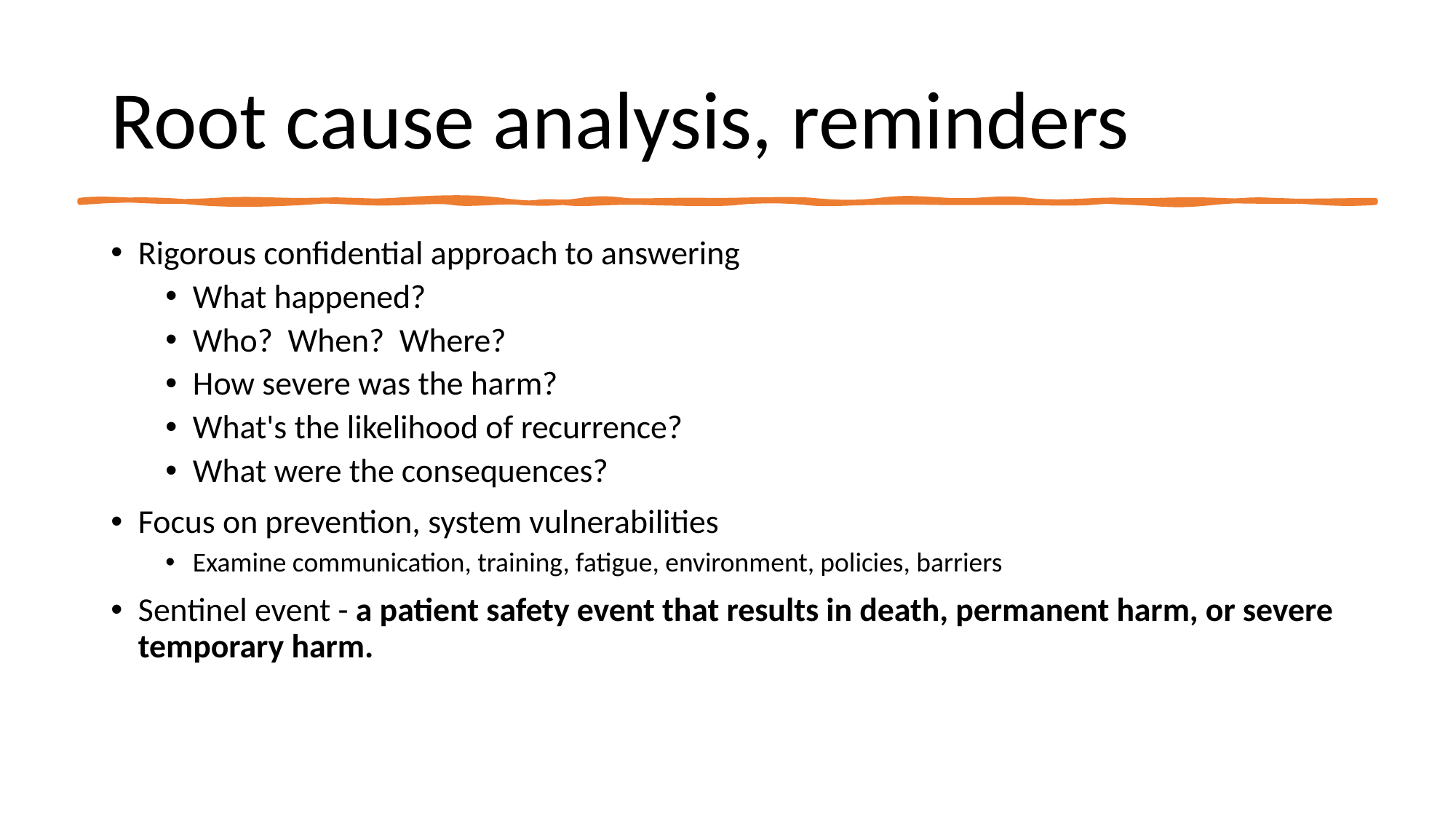

# Root cause analysis, reminders

Rigorous confidential approach to answering
What happened?
Who?  When?  Where?
How severe was the harm?
What's the likelihood of recurrence?
What were the consequences?
Focus on prevention, system vulnerabilities
Examine communication, training, fatigue, environment, policies, barriers
Sentinel event - a patient safety event that results in death, permanent harm, or severe temporary harm.